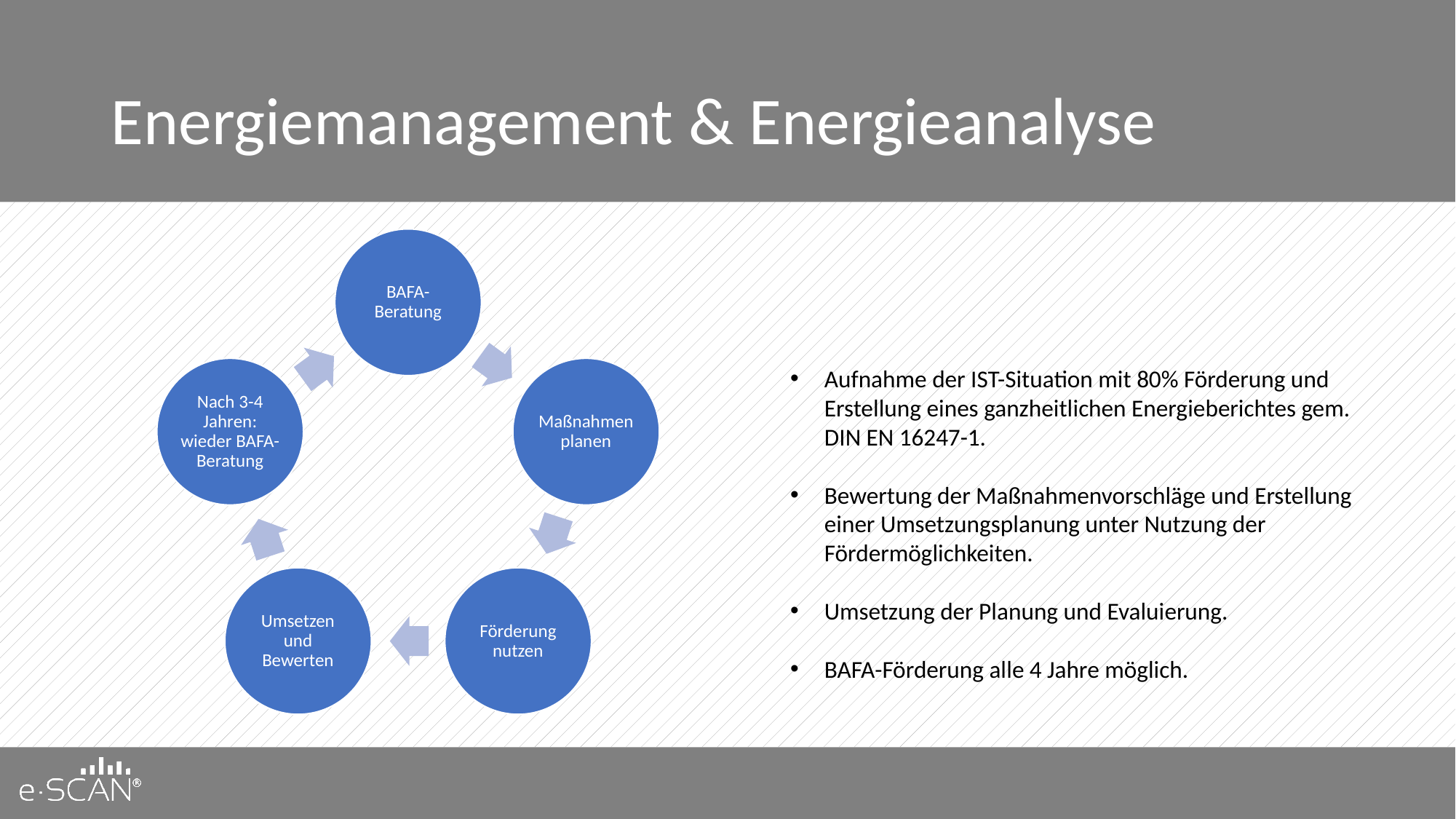

# Energiemanagement & Energieanalyse
BAFA-Beratung

Maßnahmen planen

Förderung nutzen

Umsetzen und Bewerten

Nach 3-4 Jahren: wieder BAFA-Beratung

Aufnahme der IST-Situation mit 80% Förderung und Erstellung eines ganzheitlichen Energieberichtes gem. DIN EN 16247-1.

Bewertung der Maßnahmenvorschläge und Erstellung einer Umsetzungsplanung unter Nutzung der Fördermöglichkeiten.

Umsetzung der Planung und Evaluierung.

BAFA-Förderung alle 4 Jahre möglich.